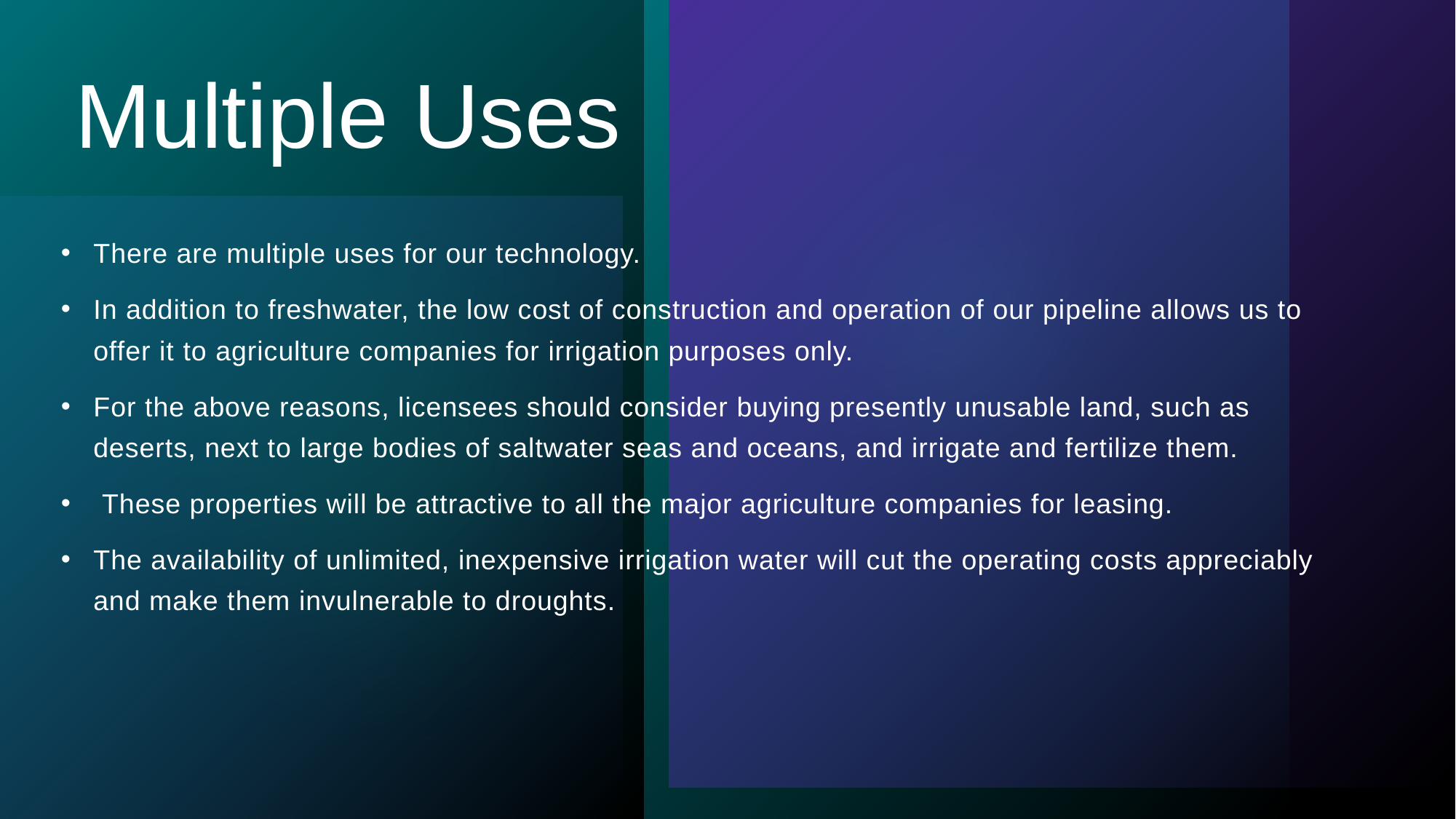

# Multiple Uses
There are multiple uses for our technology.
In addition to freshwater, the low cost of construction and operation of our pipeline allows us to offer it to agriculture companies for irrigation purposes only.
For the above reasons, licensees should consider buying presently unusable land, such as deserts, next to large bodies of saltwater seas and oceans, and irrigate and fertilize them.
 These properties will be attractive to all the major agriculture companies for leasing.
The availability of unlimited, inexpensive irrigation water will cut the operating costs appreciably and make them invulnerable to droughts.